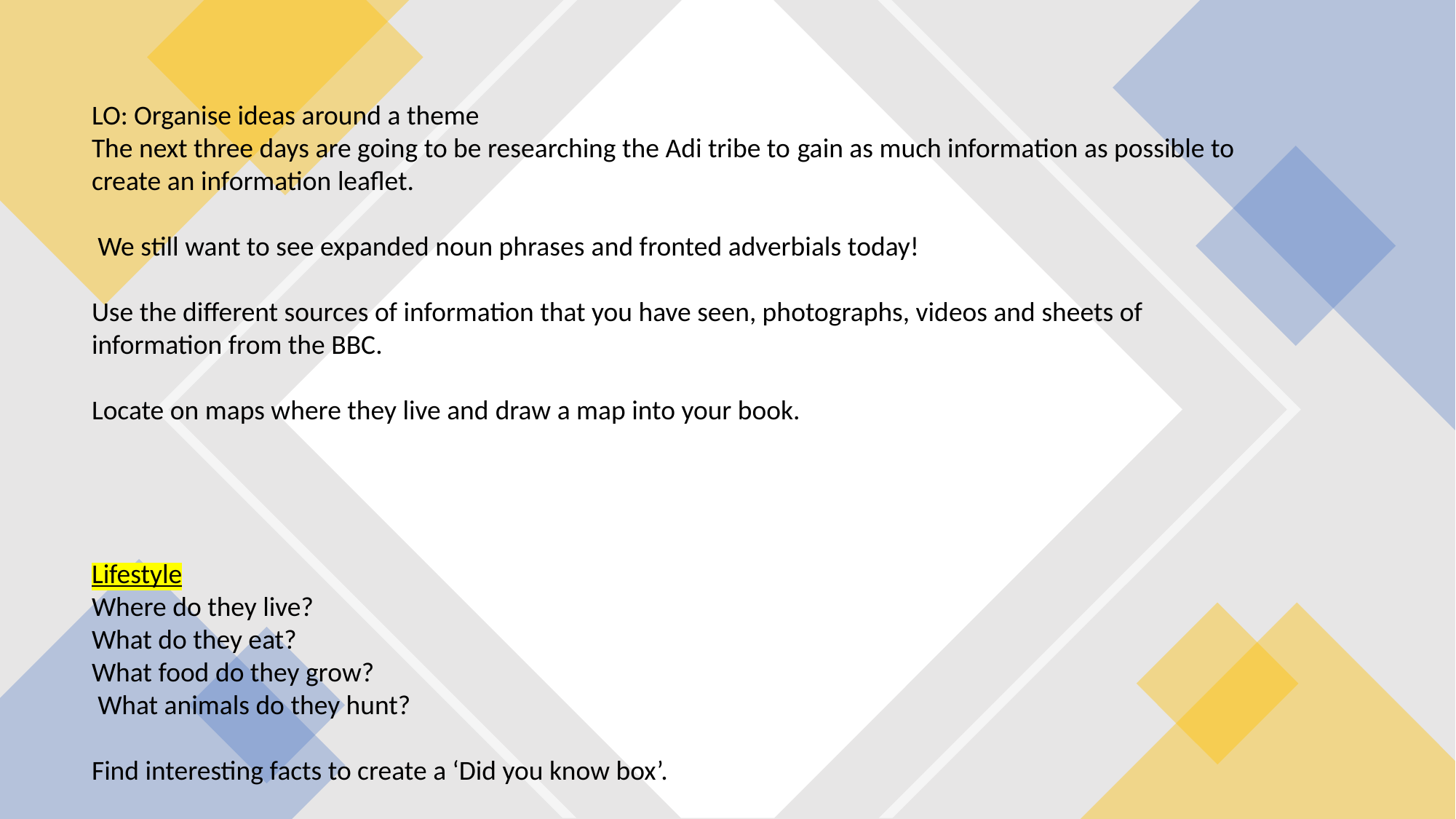

LO: Organise ideas around a theme
The next three days are going to be researching the Adi tribe to gain as much information as possible to create an information leaflet.

 We still want to see expanded noun phrases and fronted adverbials today!

Use the different sources of information that you have seen, photographs, videos and sheets of information from the BBC.

Locate on maps where they live and draw a map into your book.

Lifestyle
Where do they live?
What do they eat?
What food do they grow?
 What animals do they hunt?

Find interesting facts to create a ‘Did you know box’.